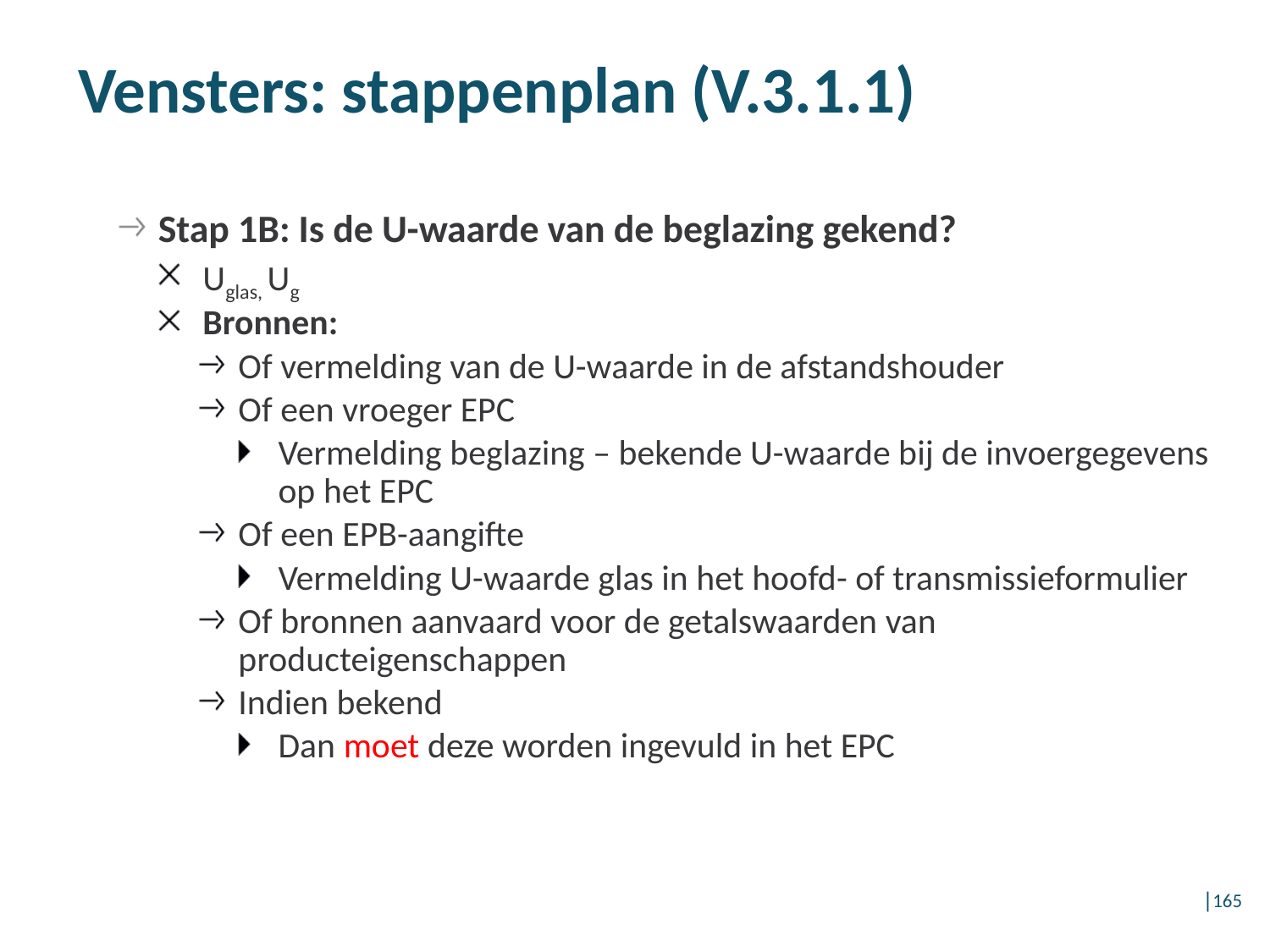

Vensters: stappenplan (V.3.1.1)
Stap 1B: Is de U-waarde van de beglazing gekend?
Uglas, Ug
Bronnen:
Of vermelding van de U-waarde in de afstandshouder
Of een vroeger EPC
Vermelding beglazing – bekende U-waarde bij de invoergegevens op het EPC
Of een EPB-aangifte
Vermelding U-waarde glas in het hoofd- of transmissieformulier
Of bronnen aanvaard voor de getalswaarden van producteigenschappen
Indien bekend
Dan moet deze worden ingevuld in het EPC

│165